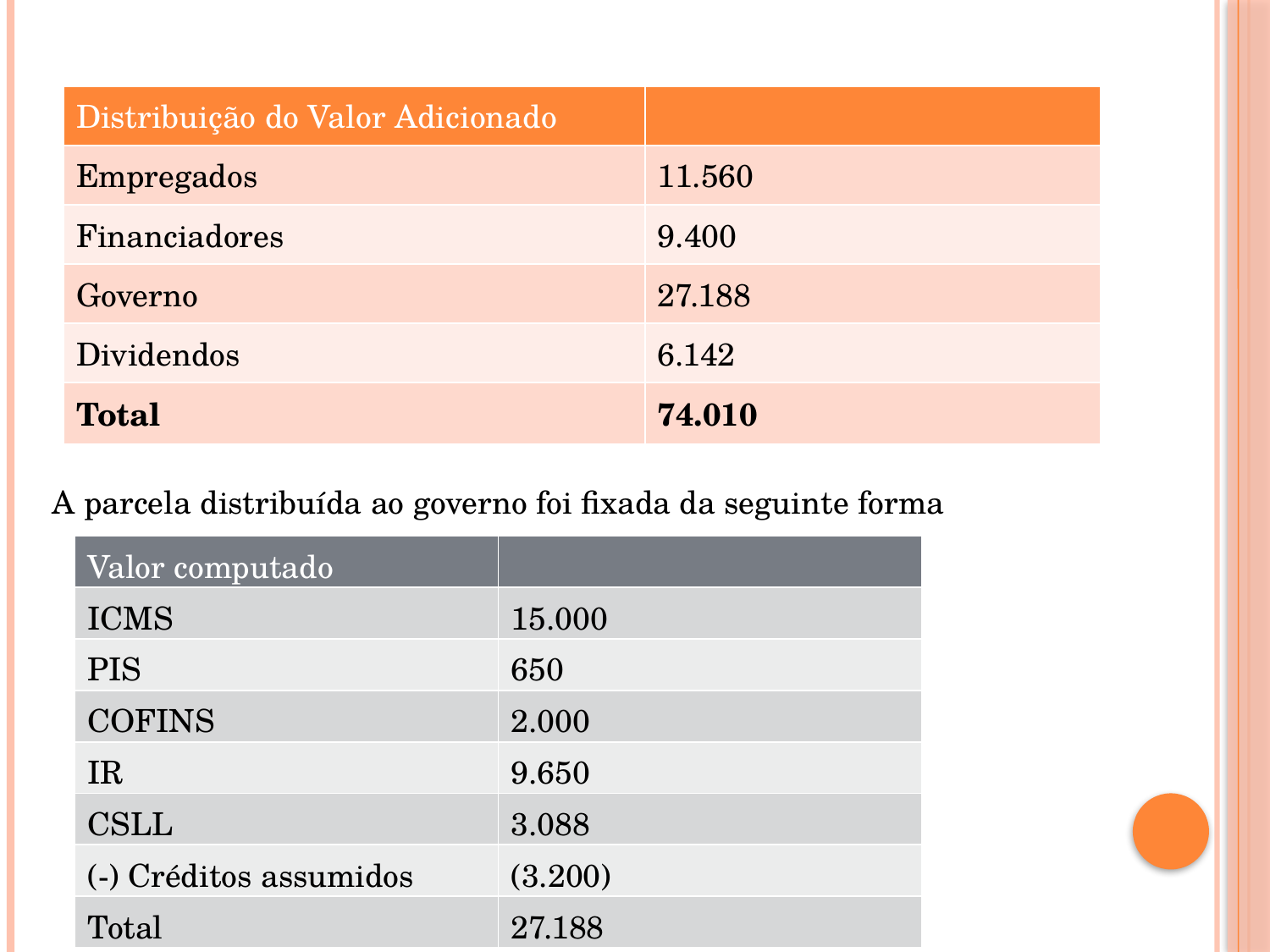

| Distribuição do Valor Adicionado |  |
| --- | --- |
| Empregados | 11.560 |
| Financiadores | 9.400 |
| Governo | 27.188 |
| Dividendos | 6.142 |
| Total | 74.010 |
A parcela distribuída ao governo foi fixada da seguinte forma
| Valor computado |  |
| --- | --- |
| ICMS | 15.000 |
| PIS | 650 |
| COFINS | 2.000 |
| IR | 9.650 |
| CSLL | 3.088 |
| (-) Créditos assumidos | (3.200) |
| Total | 27.188 |